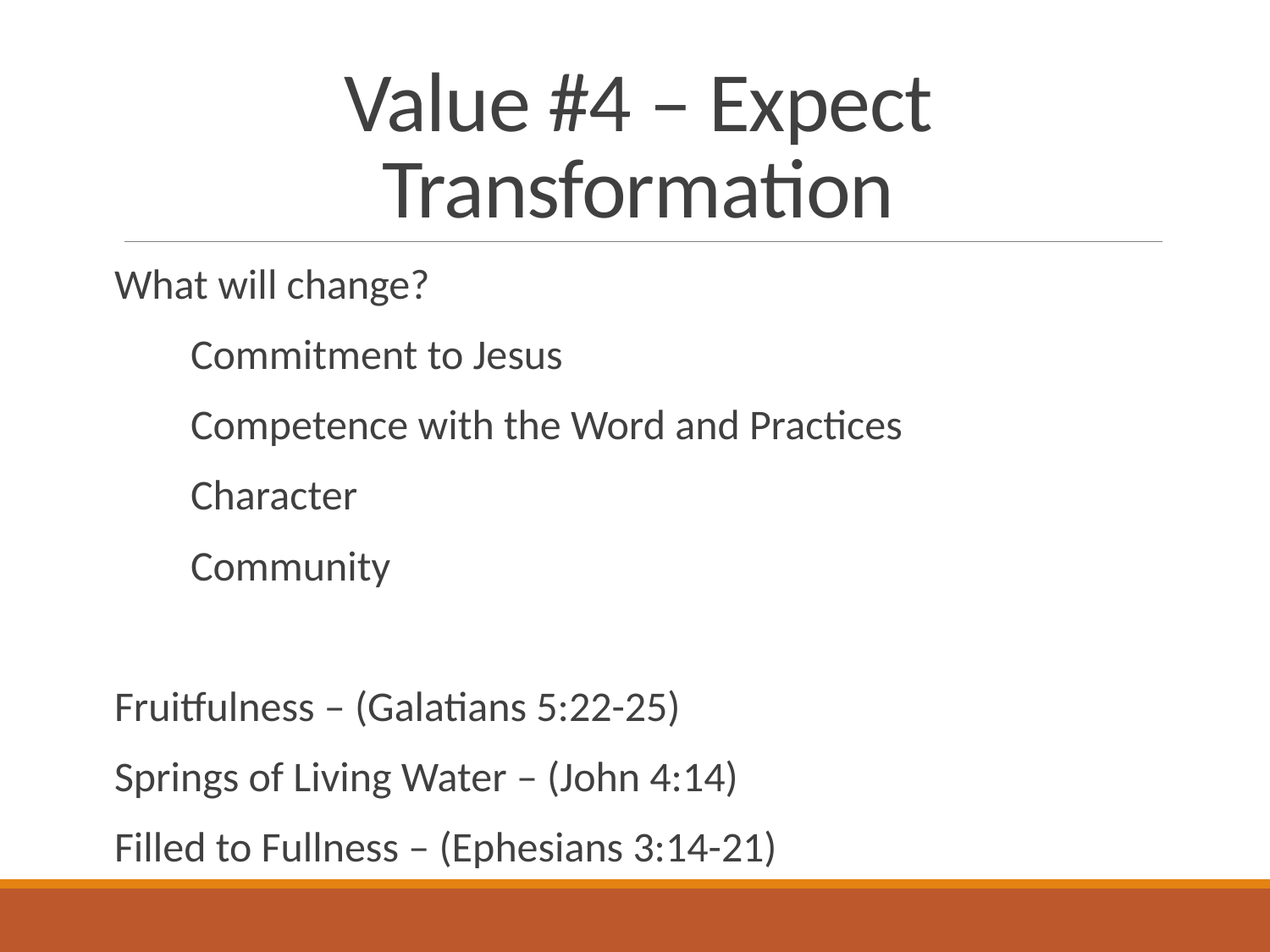

# Value #4 – Expect Transformation
What will change?
        Commitment to Jesus
        Competence with the Word and Practices
        Character
        Community

Fruitfulness – (Galatians 5:22-25)
Springs of Living Water – (John 4:14)
Filled to Fullness – (Ephesians 3:14-21)